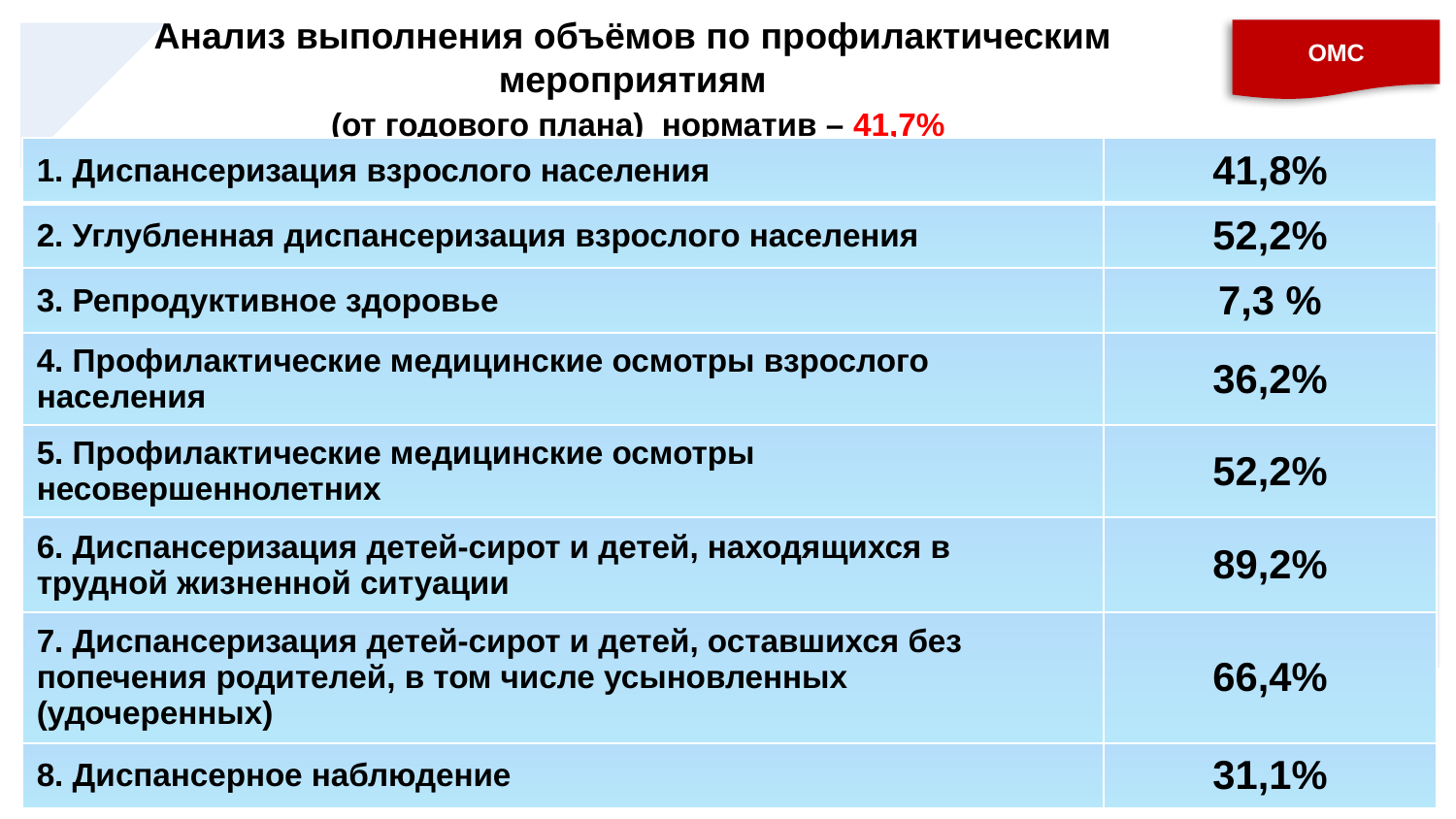

Анализ выполнения объёмов по профилактическим мероприятиям
 (от годового плана)  норматив – 41,7%
ОМС

| 1. Диспансеризация взрослого населения | 41,8% |
| --- | --- |
| 2. Углубленная диспансеризация взрослого населения | 52,2% |
| 3. Репродуктивное здоровье | 7,3 % |
| 4. Профилактические медицинские осмотры взрослого населения | 36,2% |
| 5. Профилактические медицинские осмотры несовершеннолетних | 52,2% |
| 6. Диспансеризация детей-сирот и детей, находящихся в трудной жизненной ситуации | 89,2% |
| 7. Диспансеризация детей-сирот и детей, оставшихся без попечения родителей, в том числе усыновленных (удочеренных) | 66,4% |
| 8. Диспансерное наблюдение | 31,1% |